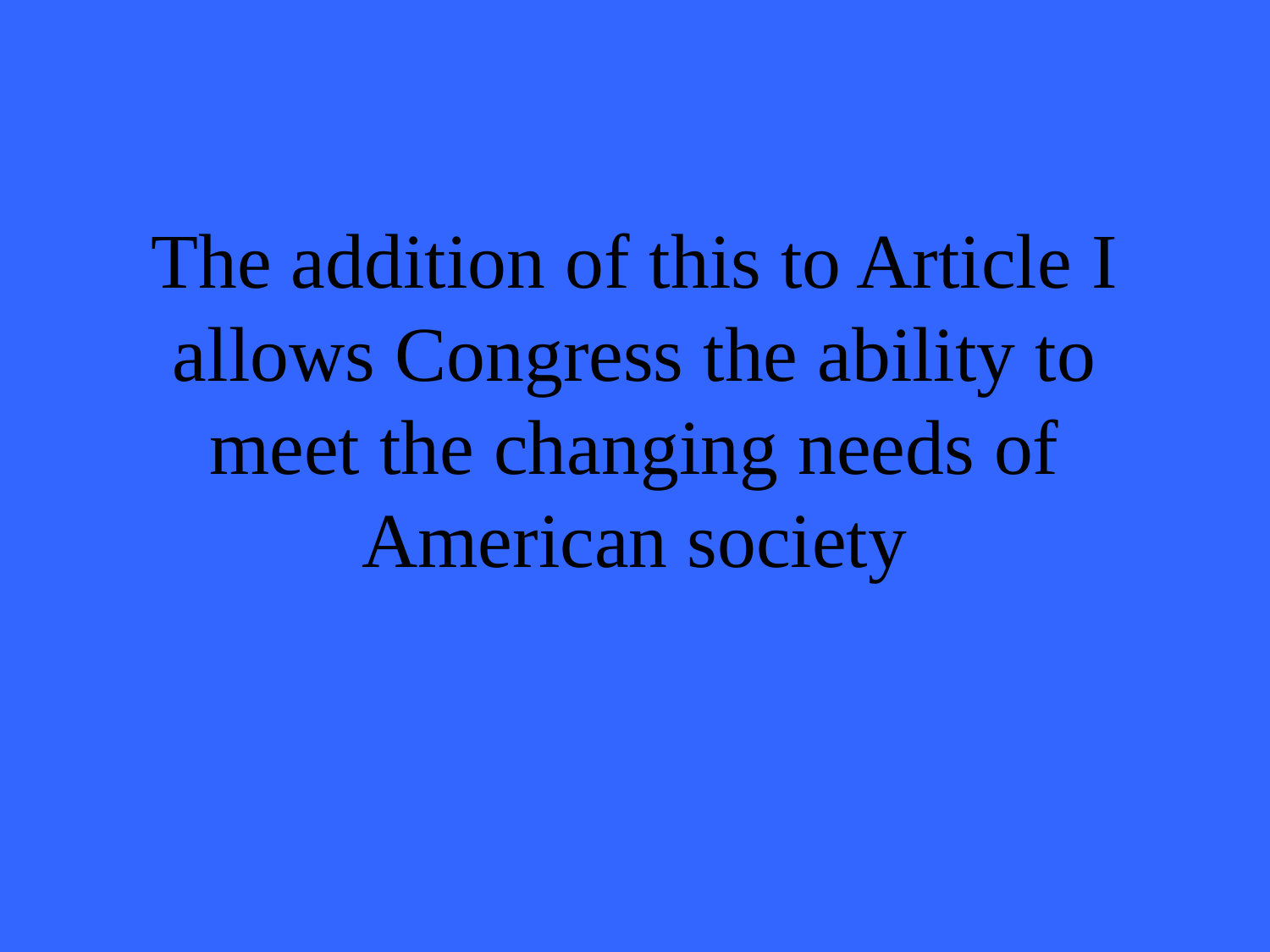

# The addition of this to Article I allows Congress the ability to meet the changing needs of American society